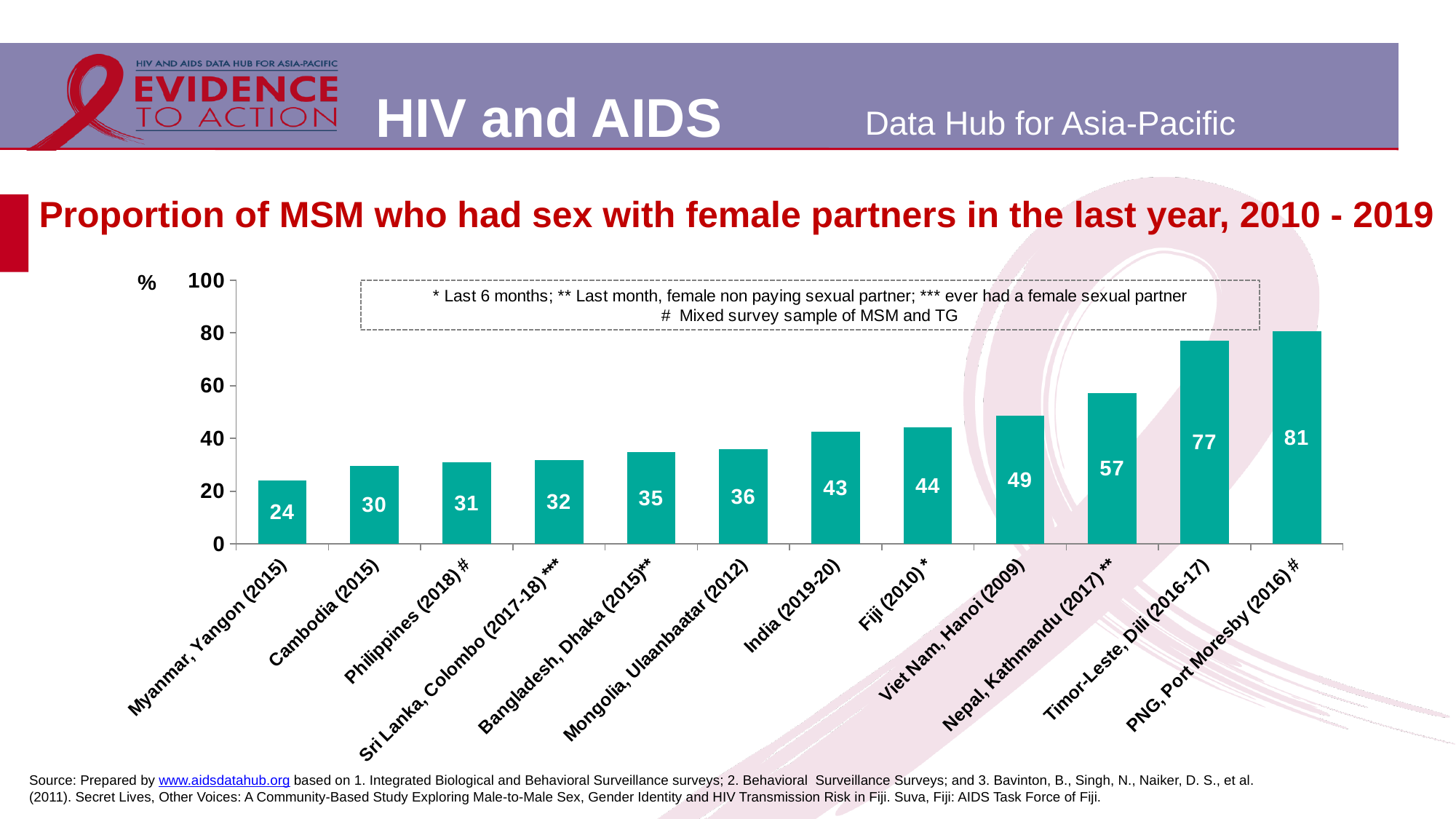

# Proportion of MSM who had sex with female partners in the last year, 2010 - 2019

### Chart

| Category |  |
|---|---|
| Myanmar, Yangon (2015) | 24.0 |
| Cambodia (2015) | 29.5 |
| Philippines (2018) # | 31.0 |
| Sri Lanka, Colombo (2017-18) *** | 31.9 |
| Bangladesh, Dhaka (2015)** | 34.7 |
| Mongolia, Ulaanbaatar (2012) | 36.0 |
| India (2019-20) | 42.7 |
| Fiji (2010) * | 44.3 |
| Viet Nam, Hanoi (2009) | 48.6 |
| Nepal, Kathmandu (2017) ** | 57.1 |
| Timor-Leste, Dili (2016-17) | 77.0 |
| PNG, Port Moresby (2016) # | 80.7 |
Source: Prepared by www.aidsdatahub.org based on 1. Integrated Biological and Behavioral Surveillance surveys; 2. Behavioral  Surveillance Surveys; and 3. Bavinton, B., Singh, N., Naiker, D. S., et al. (2011). Secret Lives, Other Voices: A Community-Based Study Exploring Male-to-Male Sex, Gender Identity and HIV Transmission Risk in Fiji. Suva, Fiji: AIDS Task Force of Fiji.